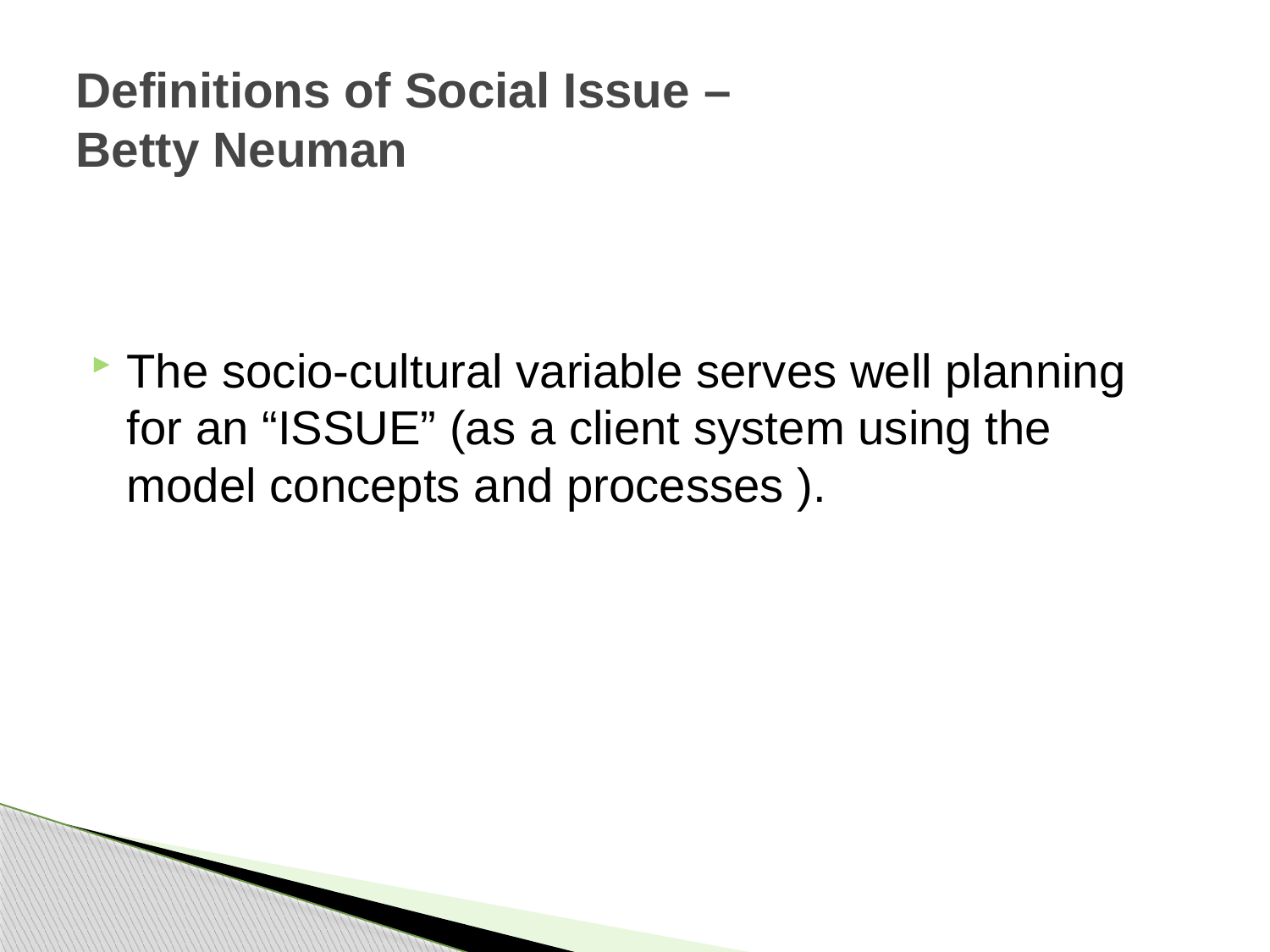

# Definitions of Social Issue – Betty Neuman

The socio-cultural variable serves well planning for an “ISSUE” (as a client system using the model concepts and processes ).